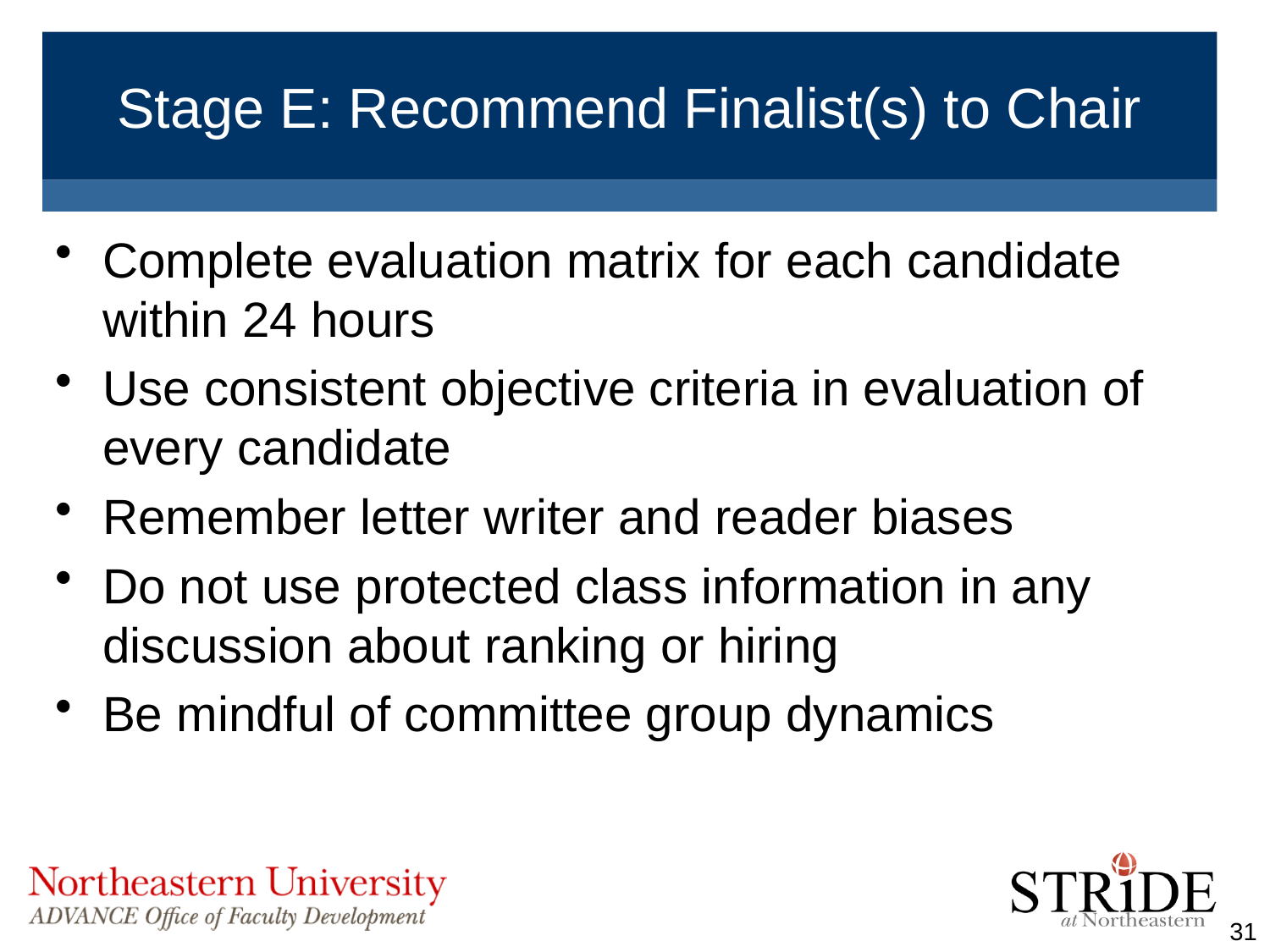

# Stage E: Recommend Finalist(s) to Chair
Complete evaluation matrix for each candidate within 24 hours
Use consistent objective criteria in evaluation of every candidate
Remember letter writer and reader biases
Do not use protected class information in any discussion about ranking or hiring
Be mindful of committee group dynamics